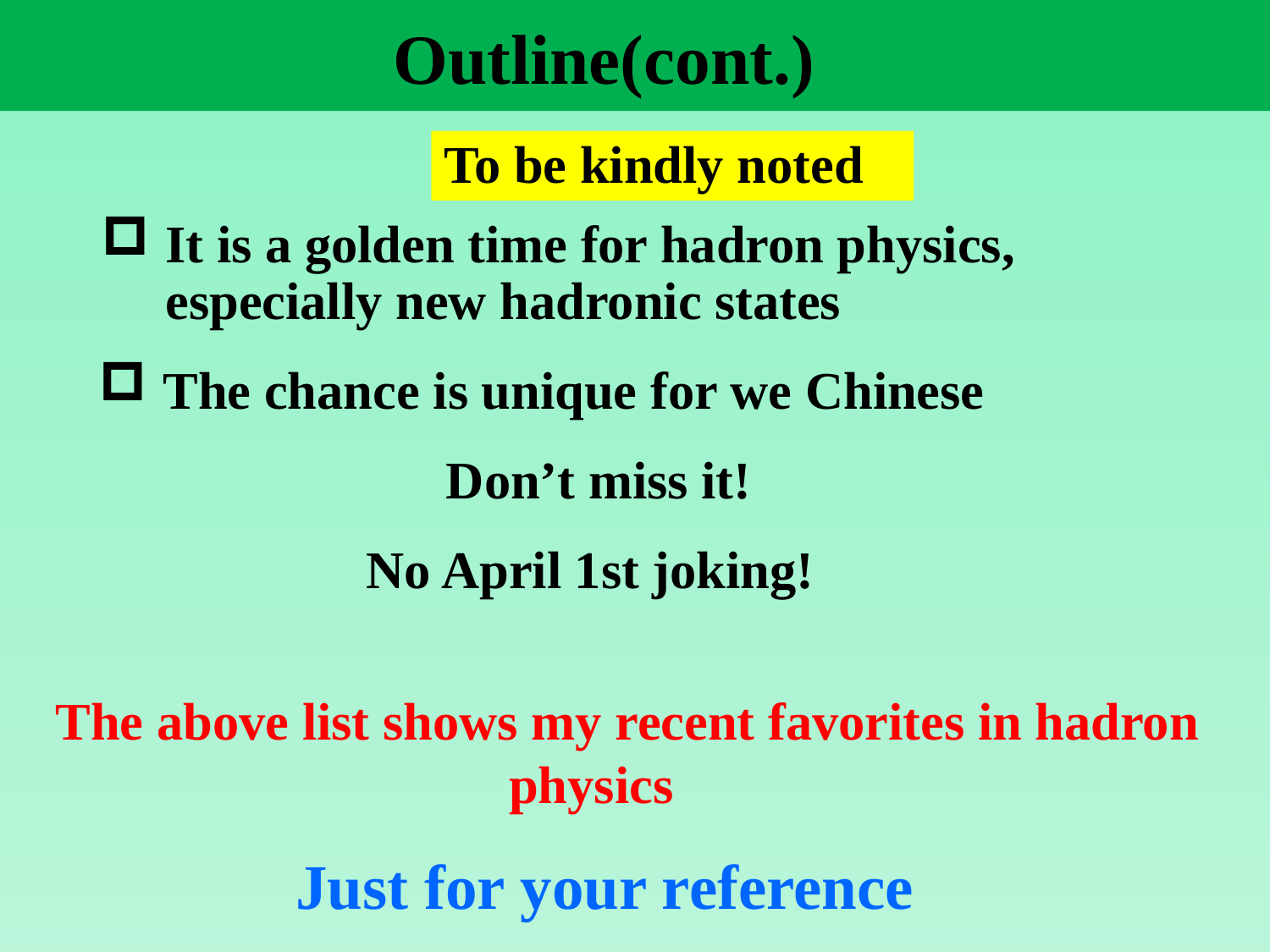

Outline(cont.)
To be kindly noted
It is a golden time for hadron physics, especially new hadronic states
The chance is unique for we Chinese
                          Don’t miss it!
                    No April 1st joking!

  The above list shows my recent favorites in hadron
                                    physics
                    Just for your reference